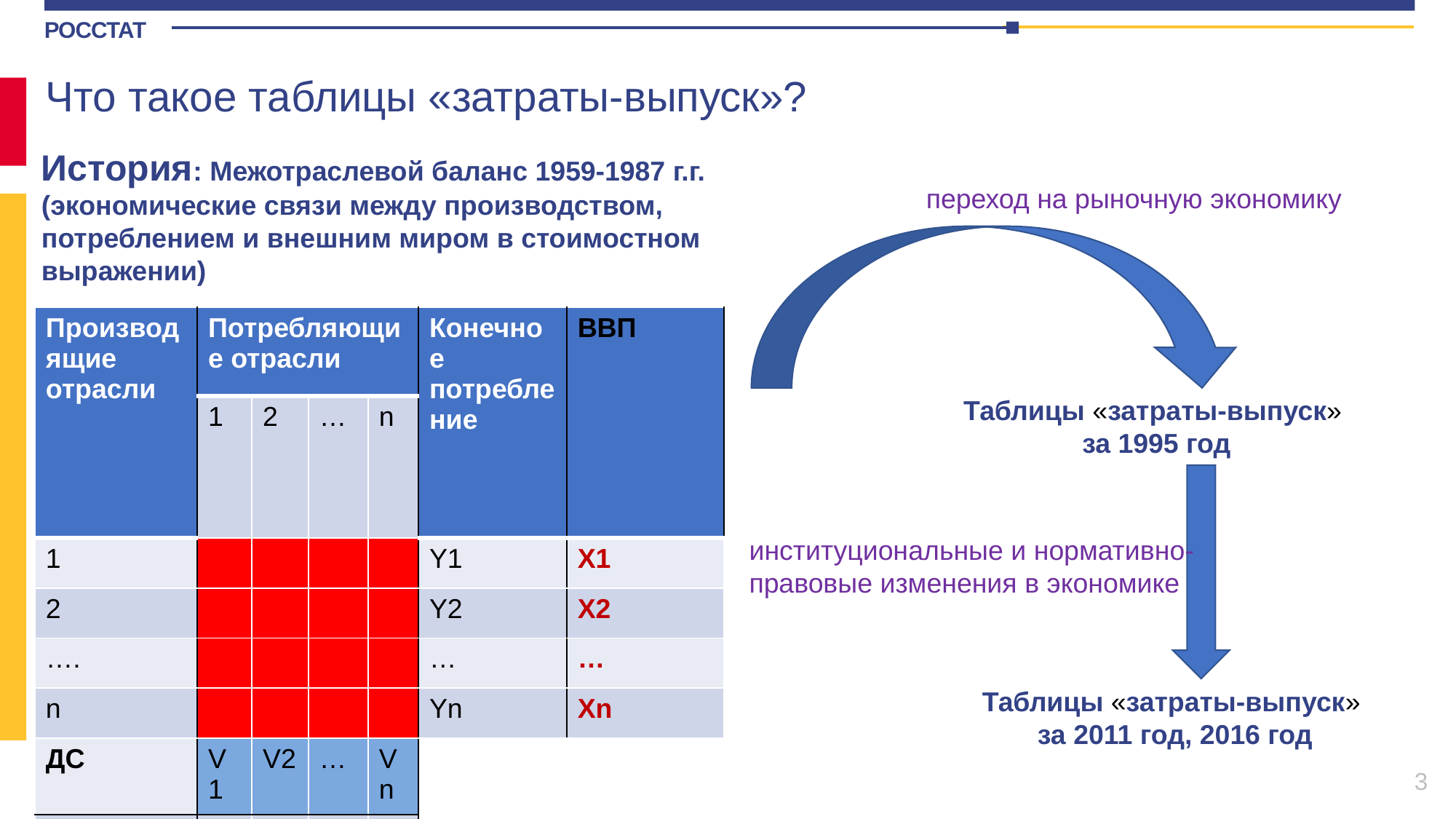

Что такое таблицы «затраты-выпуск»?
История: Межотраслевой баланс 1959-1987 г.г.
(экономические связи между производством, потреблением и внешним миром в стоимостном выражении)
переход на рыночную экономику

| Производящие отрасли | Потребляющие отрасли |  |  |  | Конечное потребление | ВВП |
| --- | --- | --- | --- | --- | --- | --- |
|  | 1 | 2 | … | n |  |  |
| 1 |  |  |  |  | Y1 | X1 |
| 2 |  |  |  |  | Y2 | X2 |
| …. |  |  |  |  | … | … |
| n |  |  |  |  | Yn | Xn |
| ДС | V1 | V2 | … | Vn |  |  |
| ВВП | X1 | X2 | … | Xn |  |  |
Таблицы «затраты-выпуск»
за 1995 год

институциональные и нормативно-правовые изменения в экономике
Таблицы «затраты-выпуск»
за 2011 год, 2016 год
3